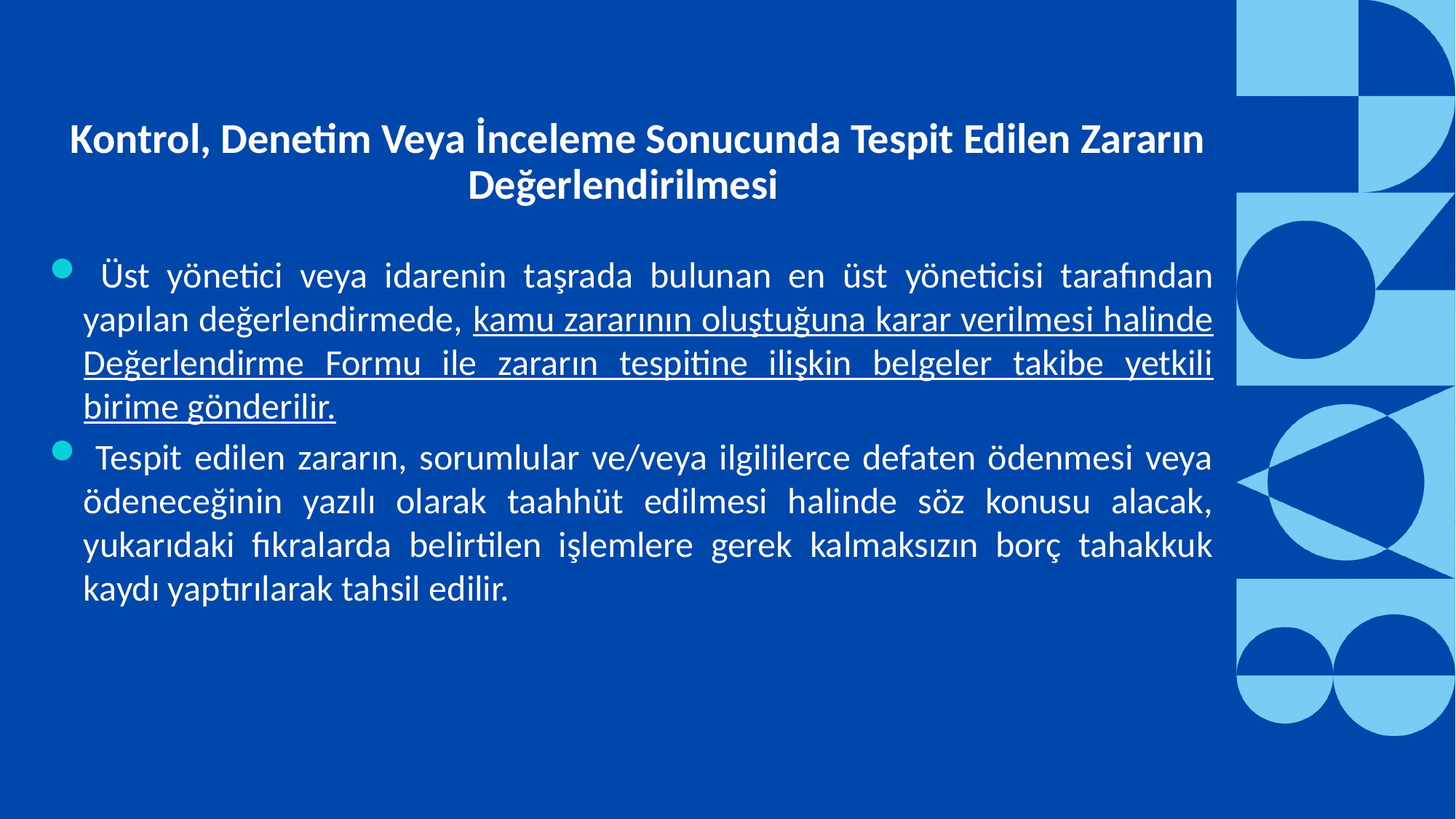

Kontrol, Denetim Veya İnceleme Sonucunda Tespit Edilen Zararın Değerlendirilmesi
 Üst yönetici veya idarenin taşrada bulunan en üst yöneticisi tarafından yapılan değerlendirmede, kamu zararının oluştuğuna karar verilmesi halinde Değerlendirme Formu ile zararın tespitine ilişkin belgeler takibe yetkili birime gönderilir.
 Tespit edilen zararın, sorumlular ve/veya ilgililerce defaten ödenmesi veya ödeneceğinin yazılı olarak taahhüt edilmesi halinde söz konusu alacak, yukarıdaki fıkralarda belirtilen işlemlere gerek kalmaksızın borç tahakkuk kaydı yaptırılarak tahsil edilir.